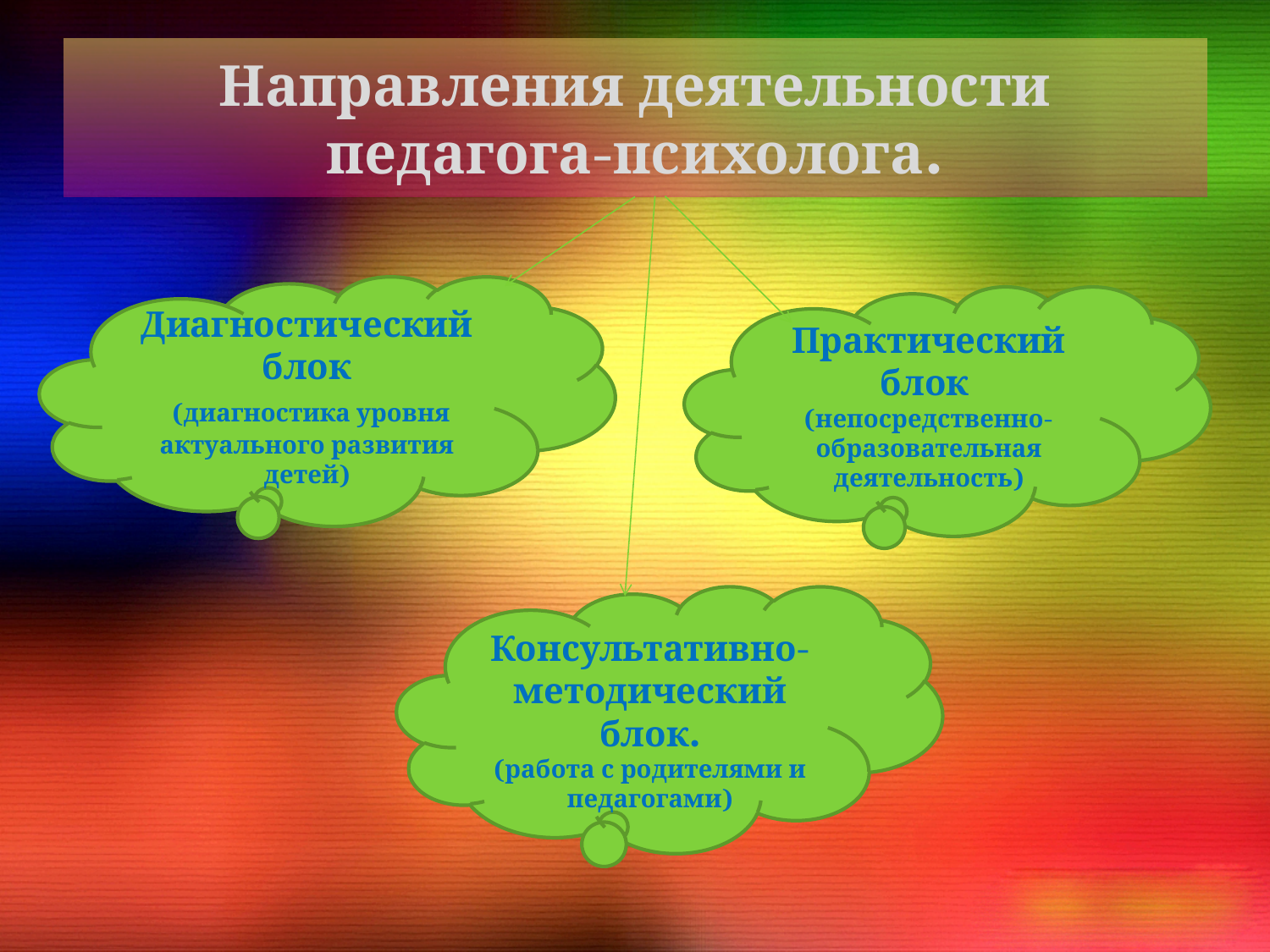

# Направления деятельности педагога-психолога.
Диагностический
блок
 (диагностика уровня актуального развития детей)
Практический блок  (непосредственно-образовательная деятельность)

Консультативно-методический
блок.
(работа с родителями и педагогами)